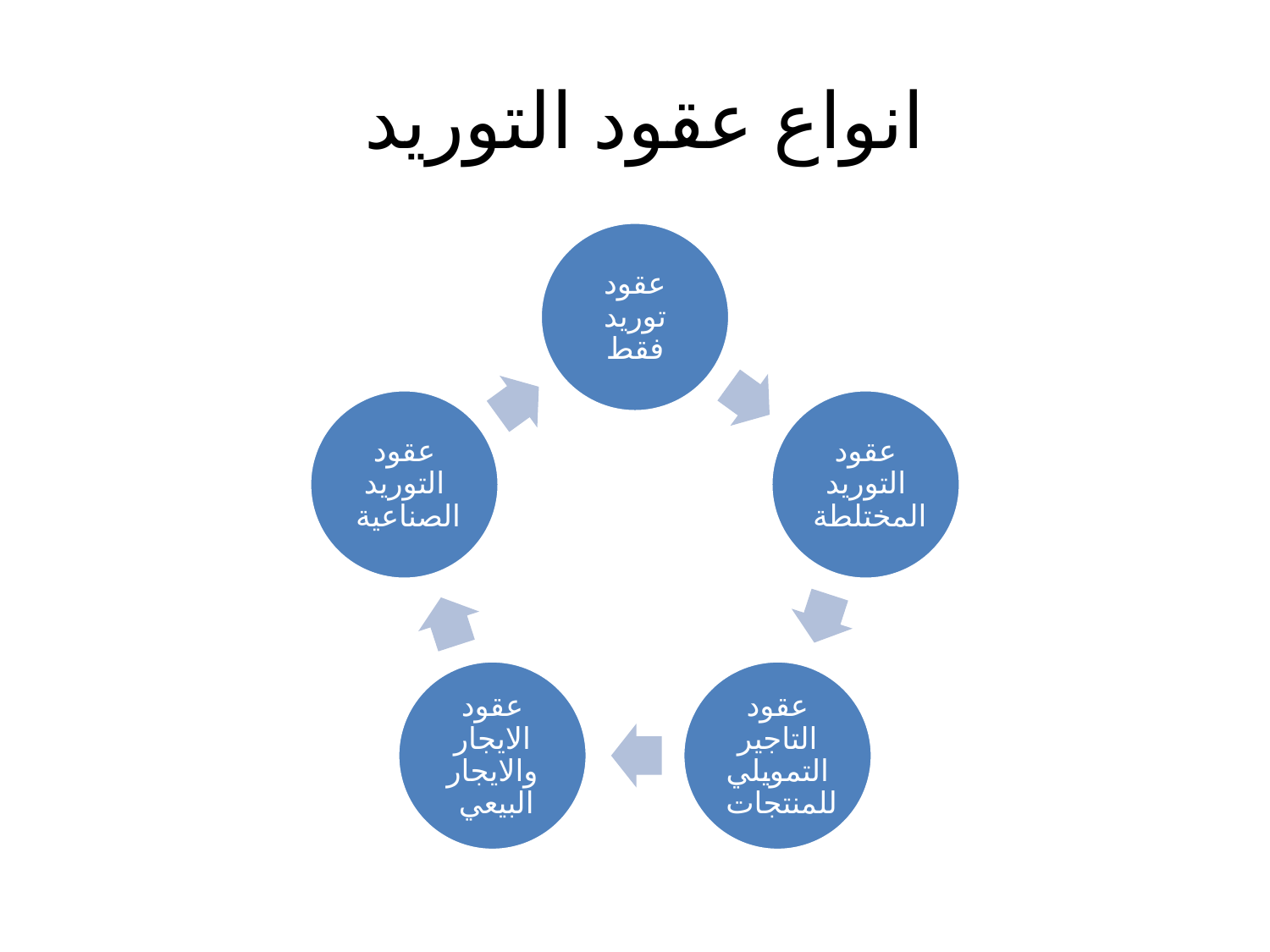

# انواع عقود التوريد
عقود توريد فقط

عقود التوريد المختلطة

عقود التاجير التمويلي للمنتجات

عقود الايجار والايجار البيعي

عقود التوريد الصناعية